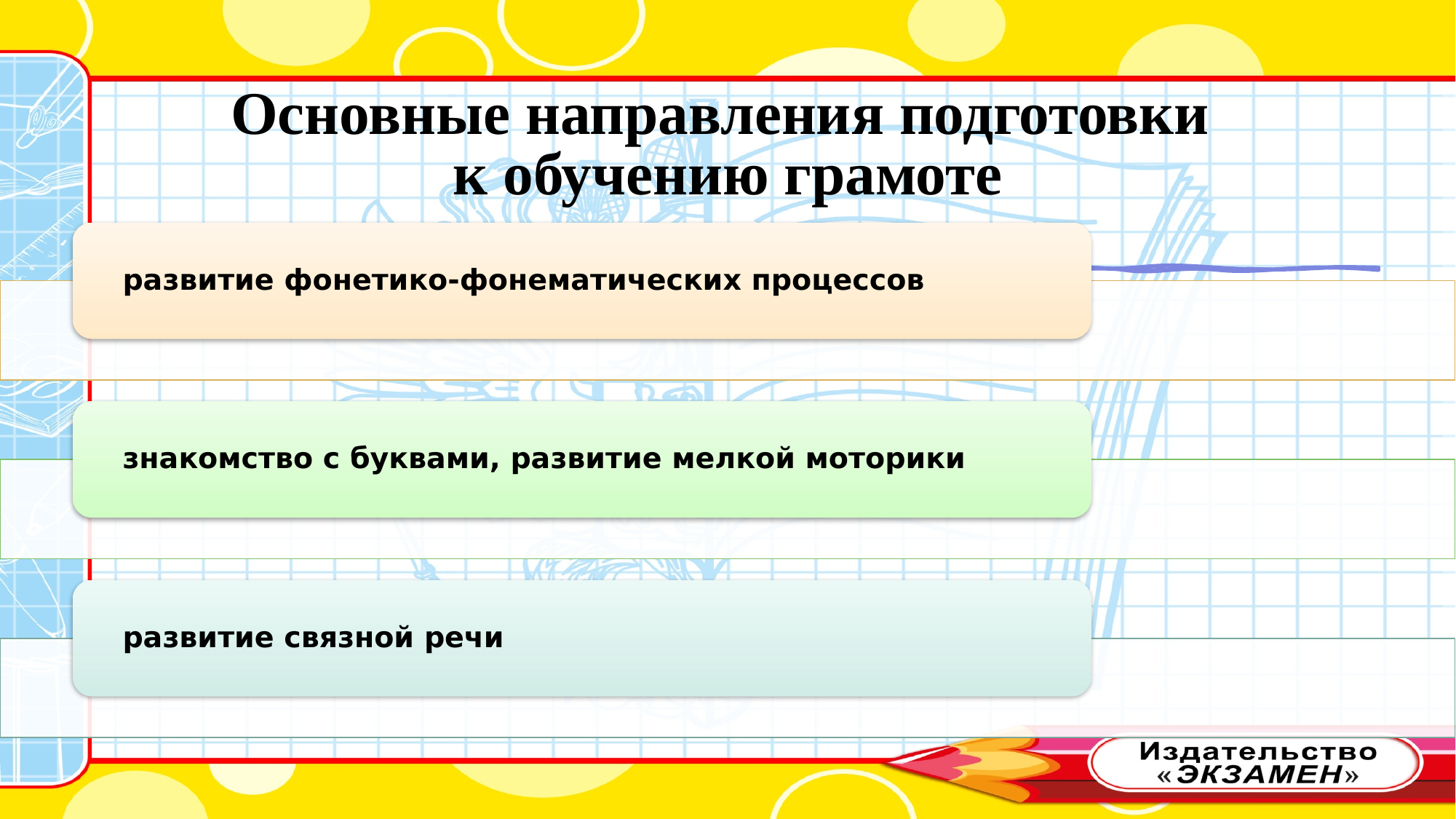

# Основные направления подготовки к обучению грамоте

развитие фонетико-фонематических процессов
знакомство с буквами, развитие мелкой моторики
развитие связной речи